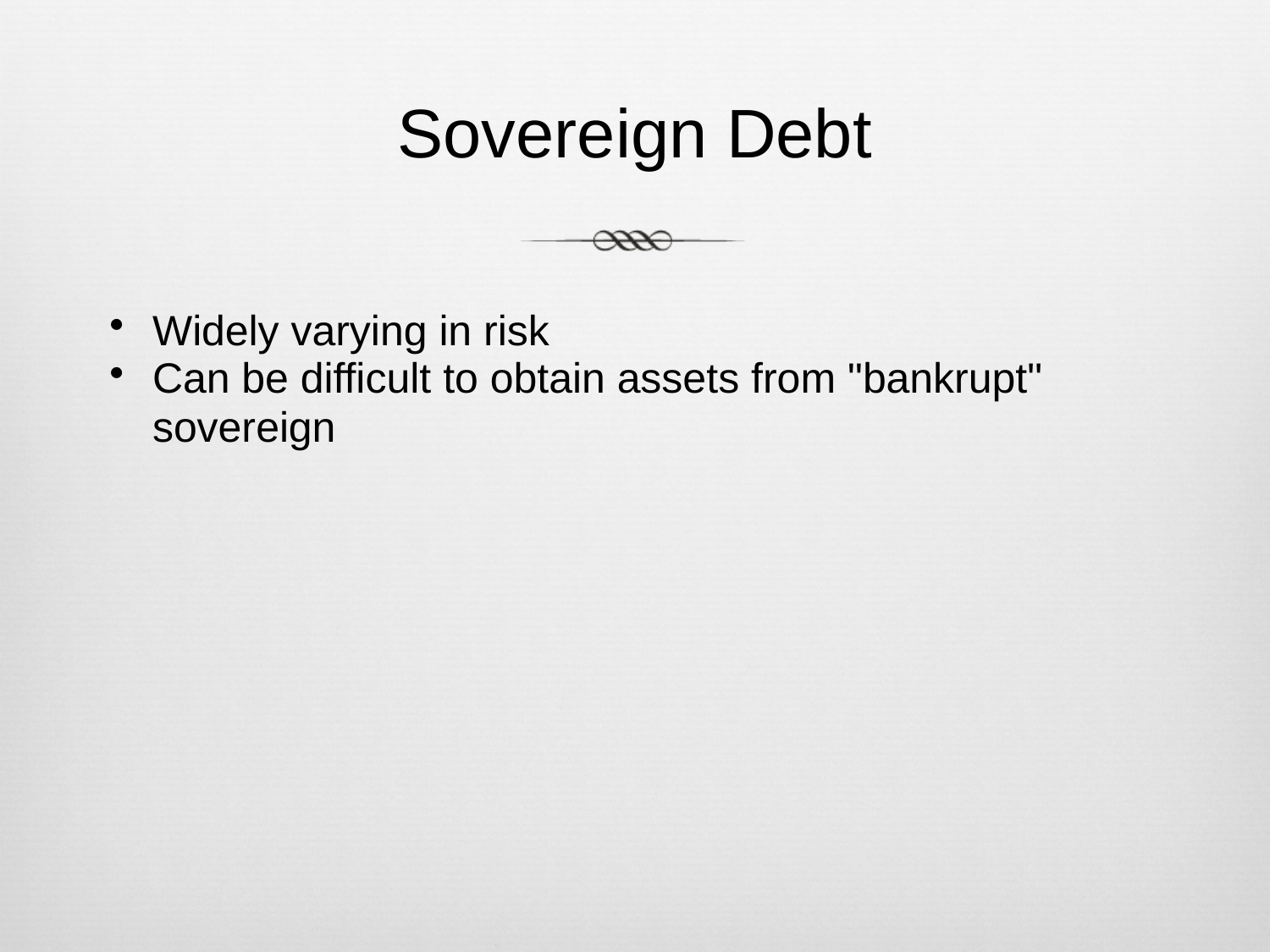

# Sovereign Debt
Widely varying in risk
Can be difficult to obtain assets from "bankrupt" sovereign